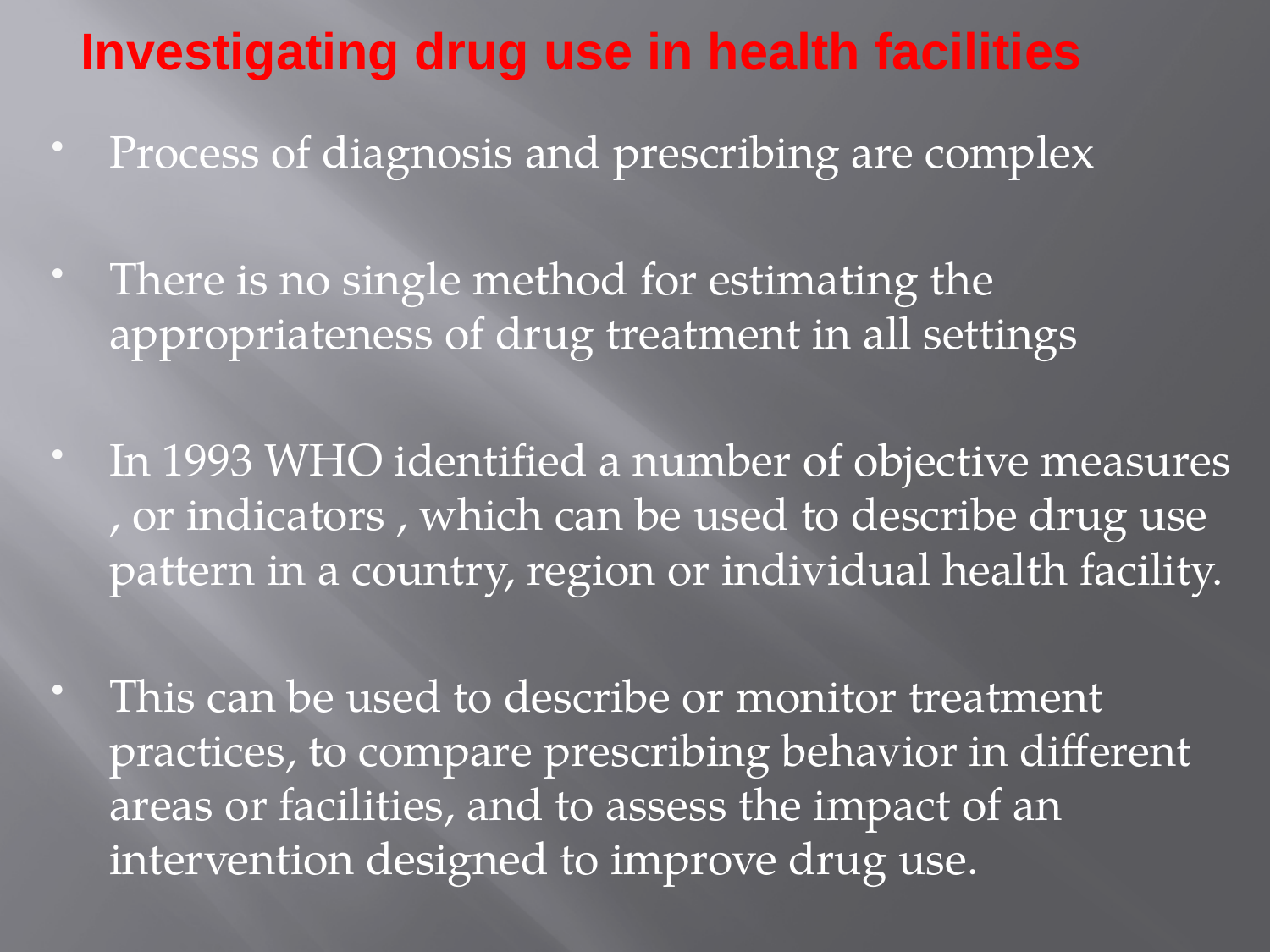

# Investigating drug use in health facilities
Process of diagnosis and prescribing are complex

There is no single method for estimating the appropriateness of drug treatment in all settings

In 1993 WHO identified a number of objective measures , or indicators , which can be used to describe drug use pattern in a country, region or individual health facility.

This can be used to describe or monitor treatment  practices, to compare prescribing behavior in different areas or facilities, and to assess the impact of an intervention designed to improve drug use.